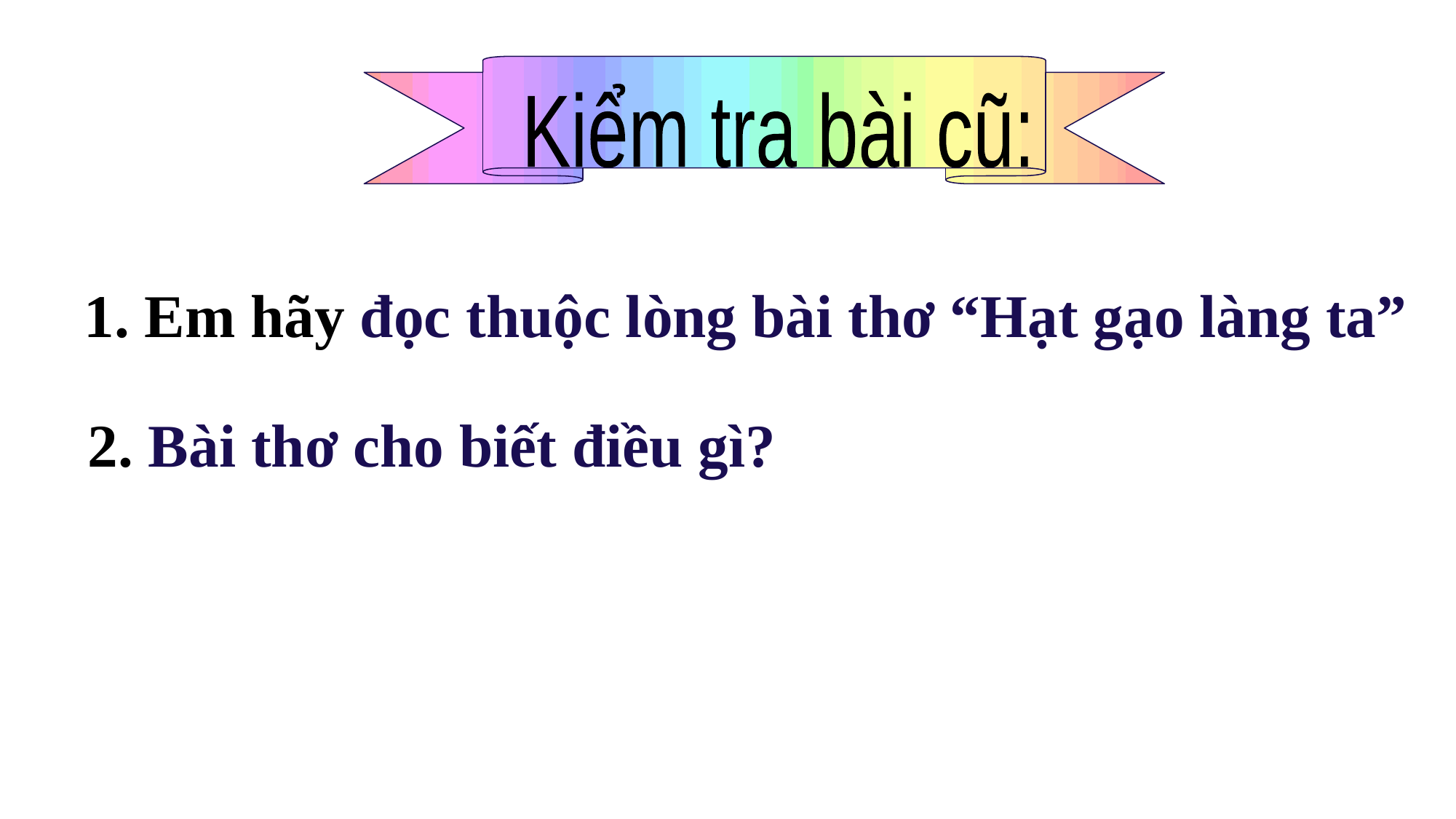

Kiểm tra bài cũ:
1. Em hãy đọc thuộc lòng bài thơ “Hạt gạo làng ta”
2. Bài thơ cho biết điều gì?